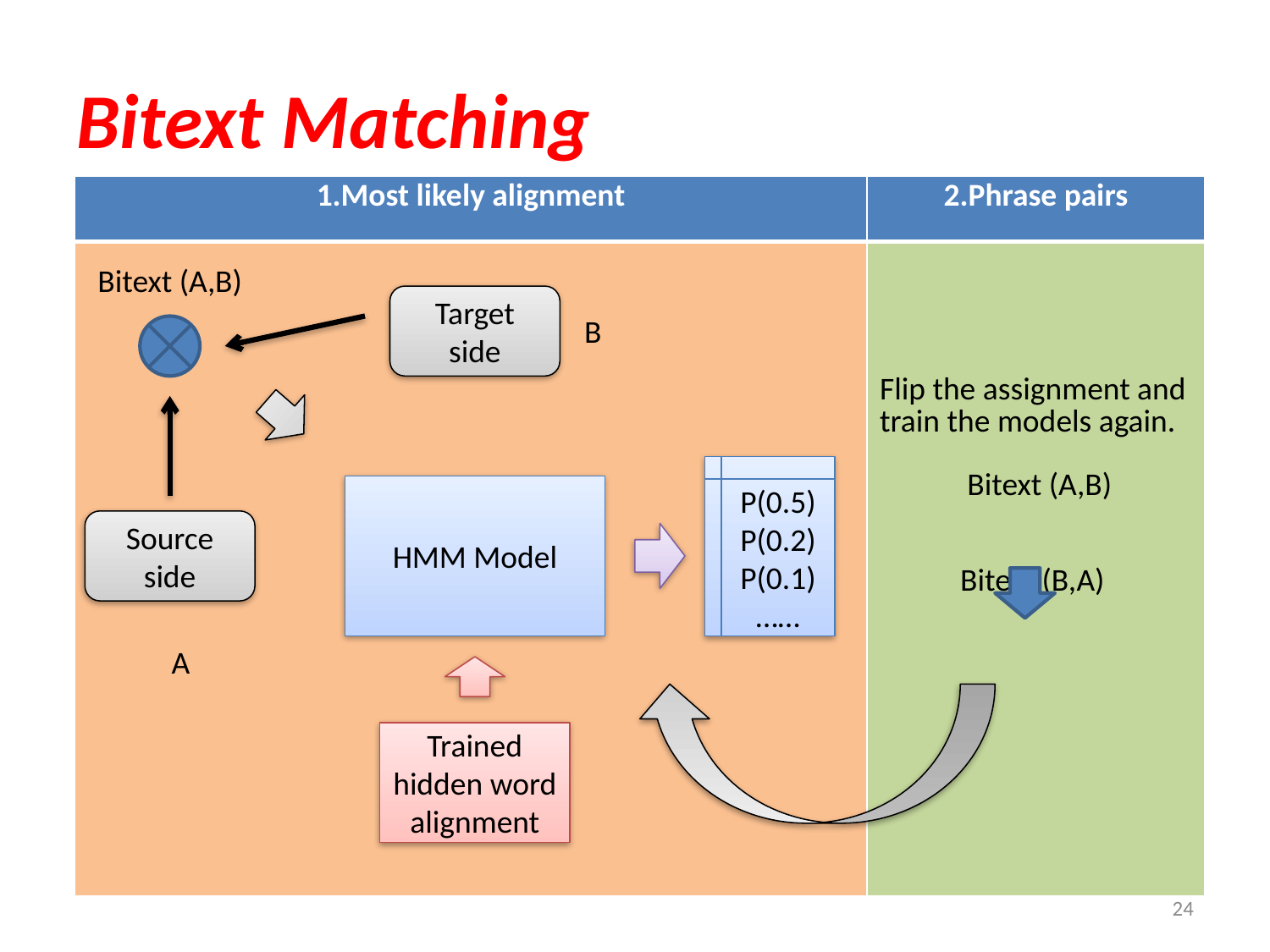

# Bitext Matching
| 1.Most likely alignment | 2.Phrase pairs |
| --- | --- |
|  | Flip the assignment and train the models again. Bitext (A,B) Bitext (B,A) |
Bitext (A,B)
Target side
B

P(0.5)
P(0.2)
P(0.1)
……
HMM Model
Source side

A

Trained hidden word alignment
24